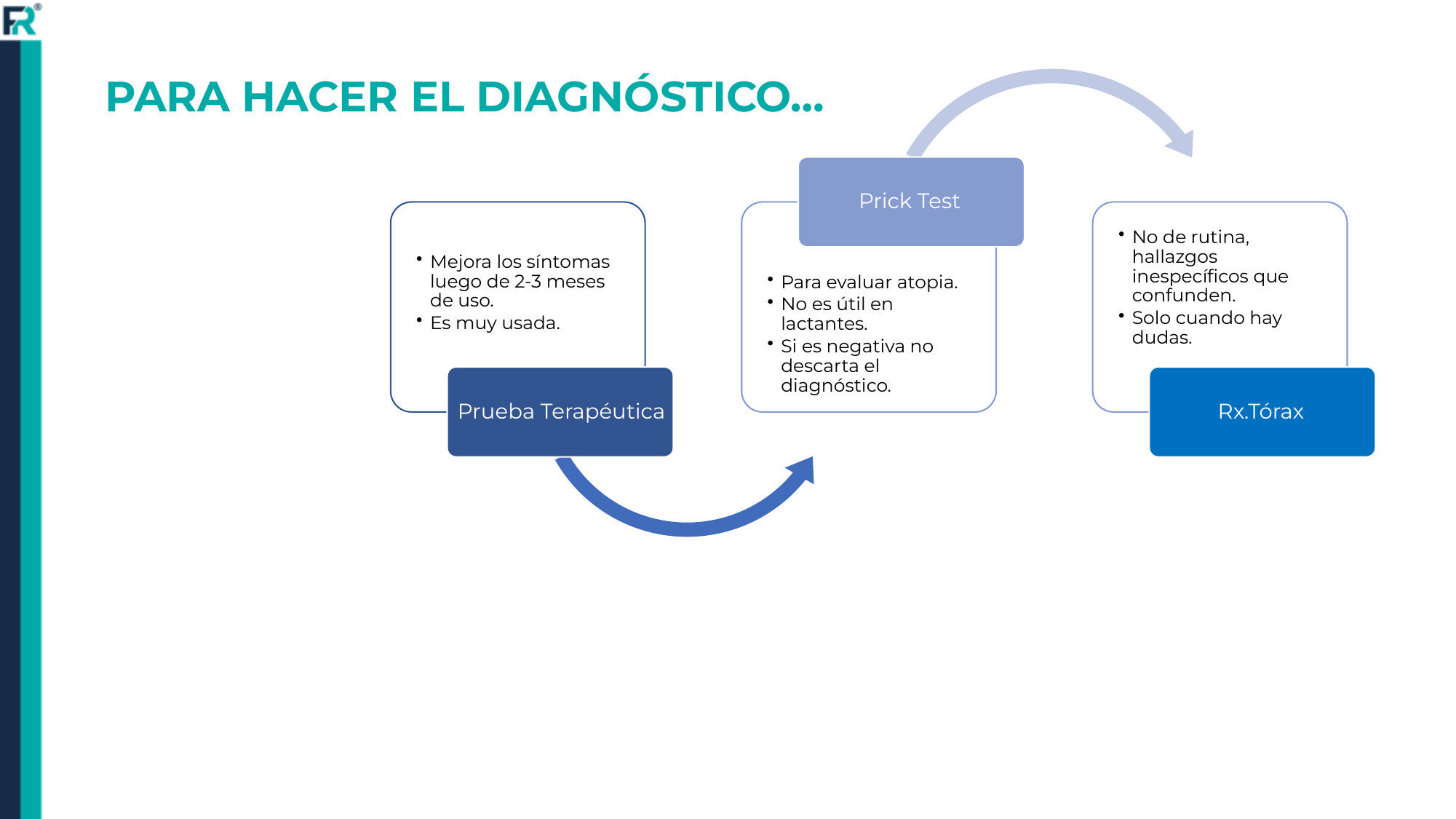

PARA HACER EL DIAGNÓSTICO…

Mejora los síntomas luego de 2-3 meses de uso.
Es muy usada.
Prueba Terapéutica
Para evaluar atopia.
No es útil en lactantes.
Si es negativa no descarta el diagnóstico.
Prick Test
No de rutina, hallazgos inespecíficos que confunden.
Solo cuando hay dudas.
Rx.Tórax